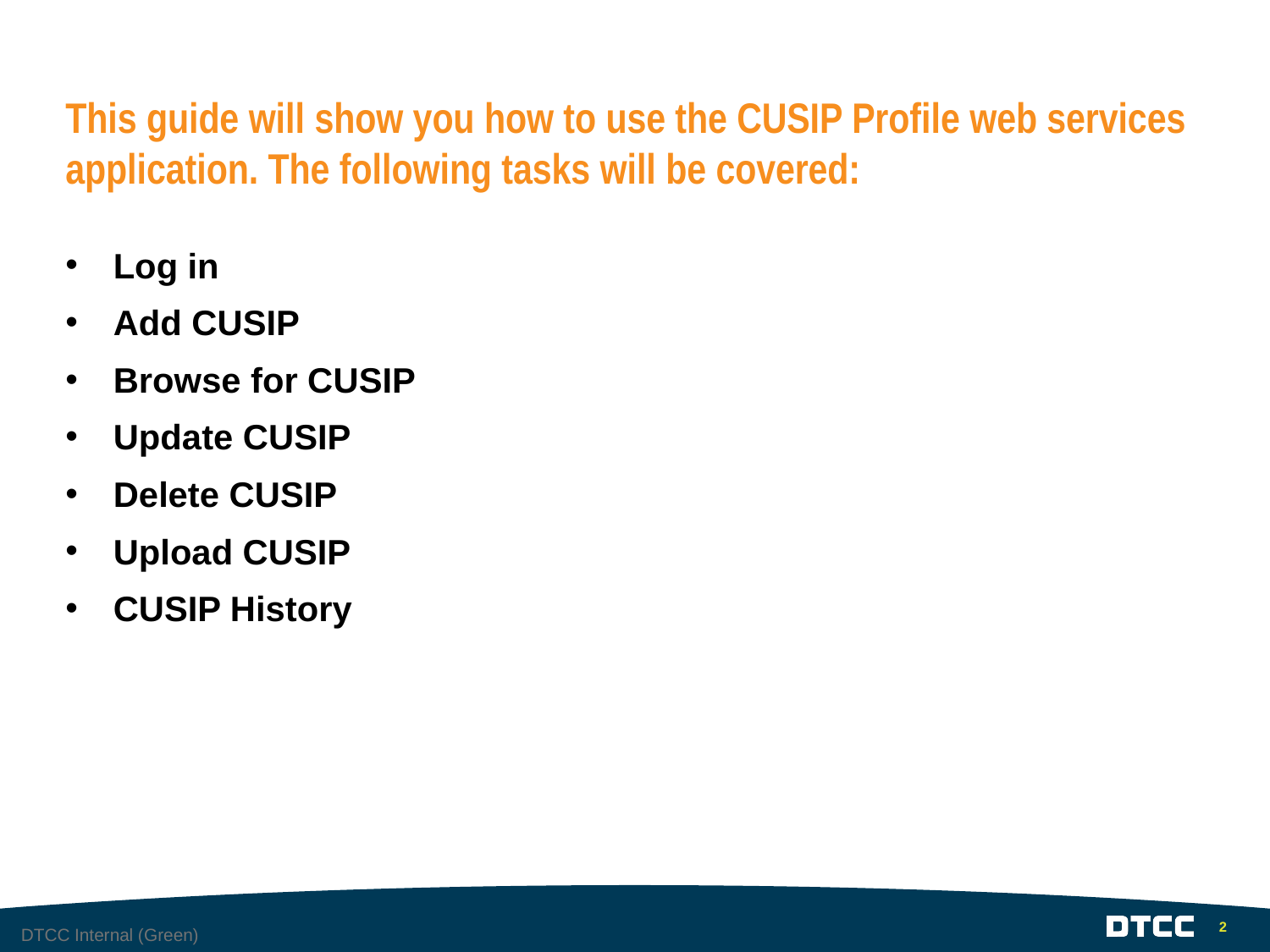

# This guide will show you how to use the CUSIP Profile web services application. The following tasks will be covered:
Log in
Add CUSIP
Browse for CUSIP
Update CUSIP
Delete CUSIP
Upload CUSIP
CUSIP History
2